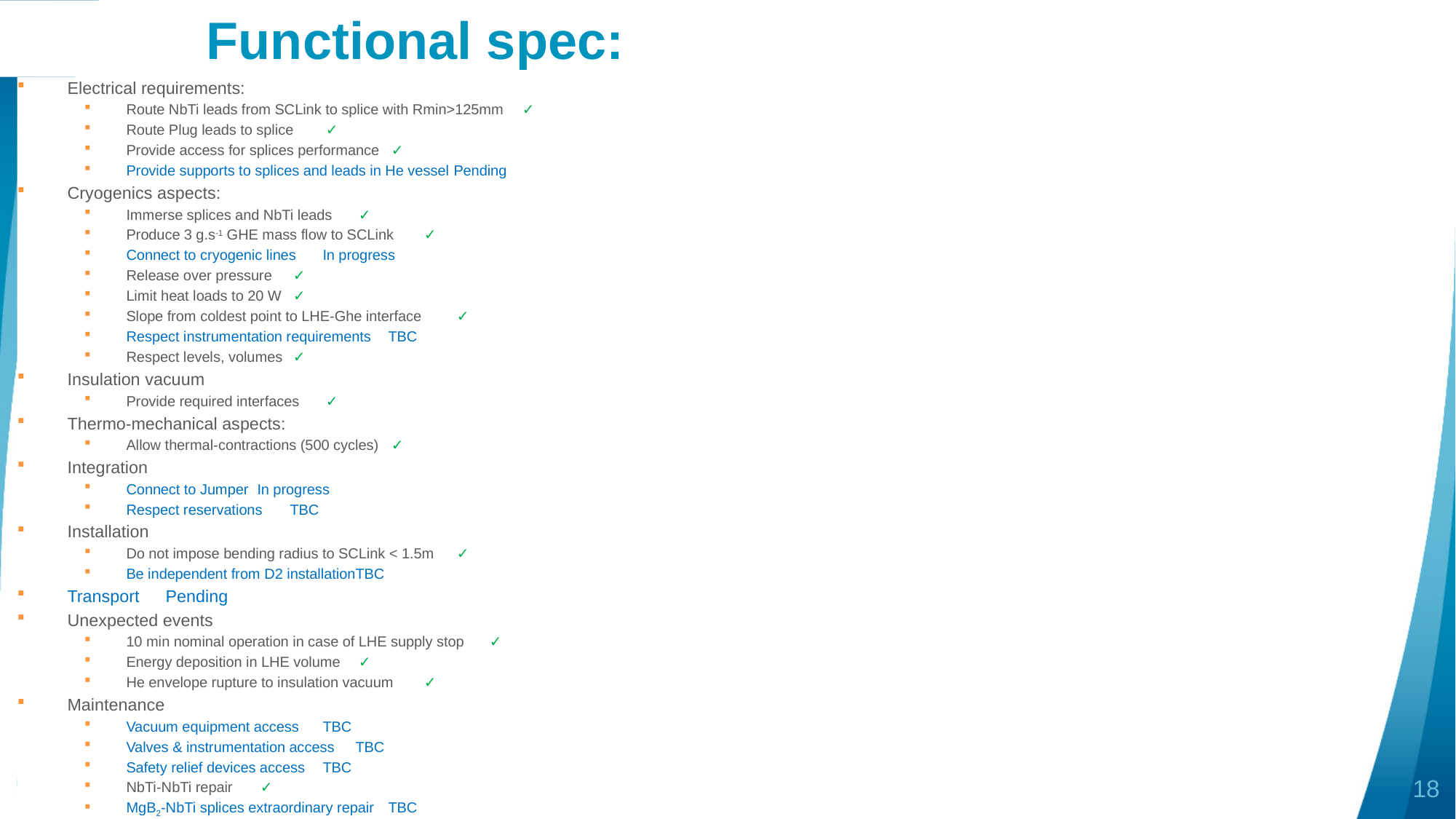

# Functional spec:
Electrical requirements:
Route NbTi leads from SCLink to splice with Rmin>125mm	 ✓
Route Plug leads to splice				 ✓
Provide access for splices performance			 ✓
Provide supports to splices and leads in He vessel		Pending
Cryogenics aspects:
Immerse splices and NbTi leads				 ✓
Produce 3 g.s-1 GHE mass flow to SCLink			 ✓
Connect to cryogenic lines				In progress
Release over pressure					 ✓
Limit heat loads to 20 W					 ✓
Slope from coldest point to LHE-Ghe interface			 ✓
Respect instrumentation requirements			TBC
Respect levels, volumes 					 ✓
Insulation vacuum
Provide required interfaces				 ✓
Thermo-mechanical aspects:
Allow thermal-contractions (500 cycles)			 ✓
Integration
Connect to Jumper					In progress
Respect reservations					TBC
Installation
Do not impose bending radius to SCLink < 1.5m		 ✓
Be independent from D2 installation				TBC
Transport							Pending
Unexpected events
10 min nominal operation in case of LHE supply stop		 ✓
Energy deposition in LHE volume				 ✓
He envelope rupture to insulation vacuum			 ✓
Maintenance
Vacuum equipment access				TBC
Valves & instrumentation access				TBC
Safety relief devices access				TBC
NbTi-NbTi repair					 ✓
MgB2-NbTi splices extraordinary repair			TBC

18